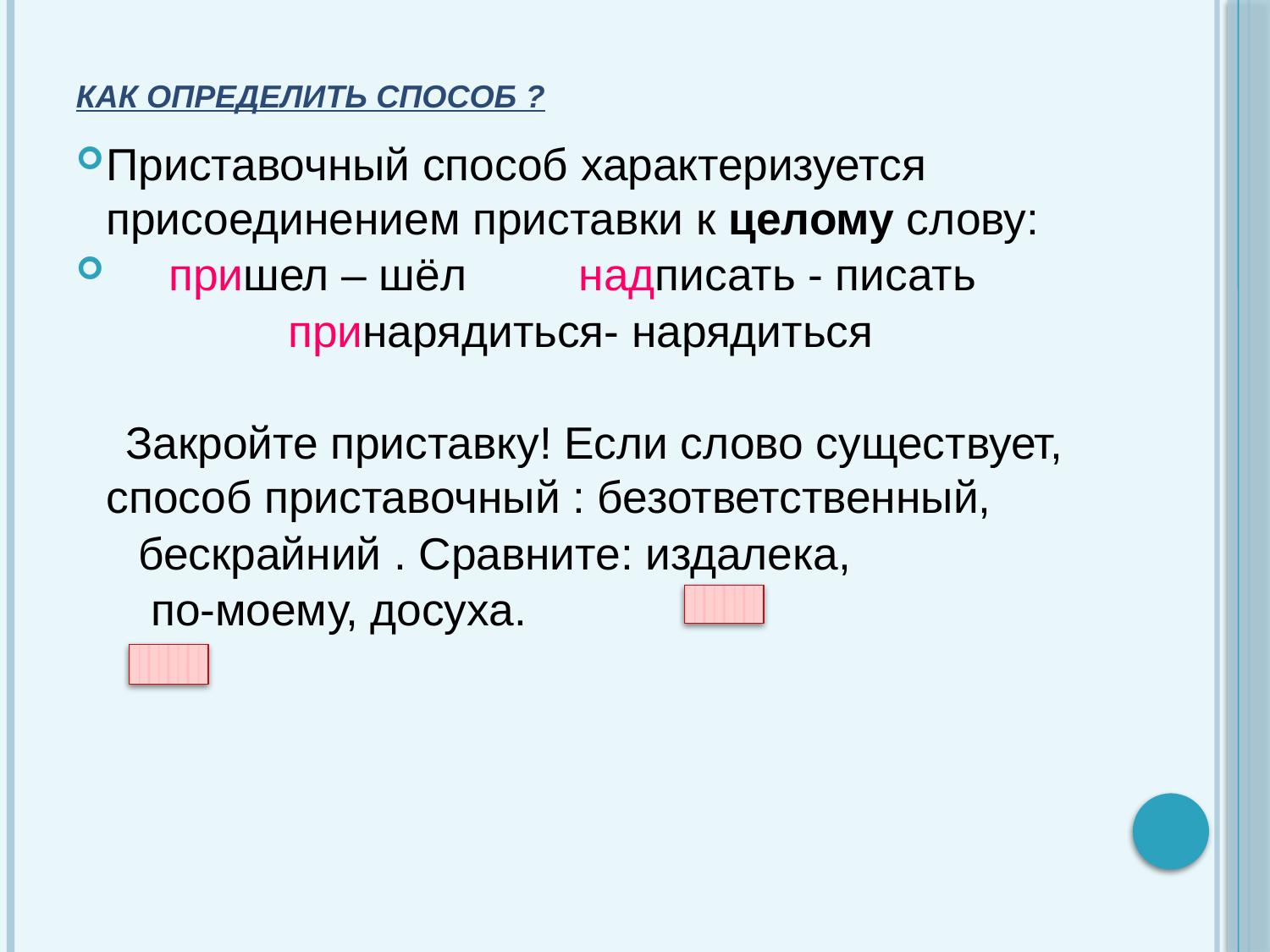

# Как определить способ ?
Приставочный способ характеризуется присоединением приставки к целому слову:
     пришел – шёл         надписать - писать
                 принарядиться- нарядиться

    Закройте приставку! Если слово существует, способ приставочный : безответственный,
     бескрайний . Сравните: издалека,
      по-моему, досуха.